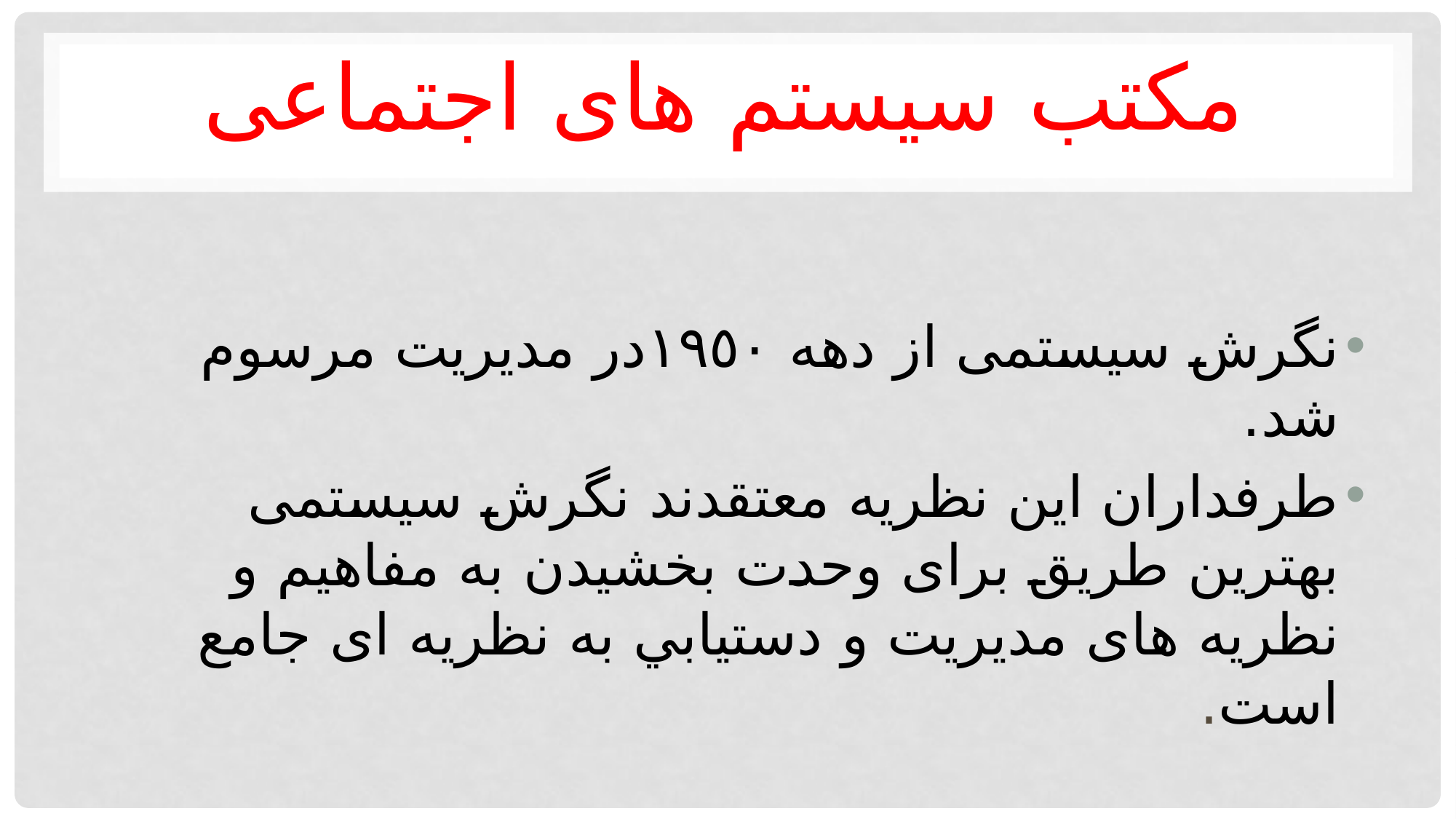

# مكتب سيستم هاى اجتماعى

نگرش سيستمى از دهه ١٩٥٠در مديريت مرسوم شد.
طرفداران اين نظريه معتقدند نگرش سيستمى بهترين طريق براى وحدت بخشيدن به مفاهيم و نظريه هاى مديريت و دستيابي به نظريه اى جامع است.